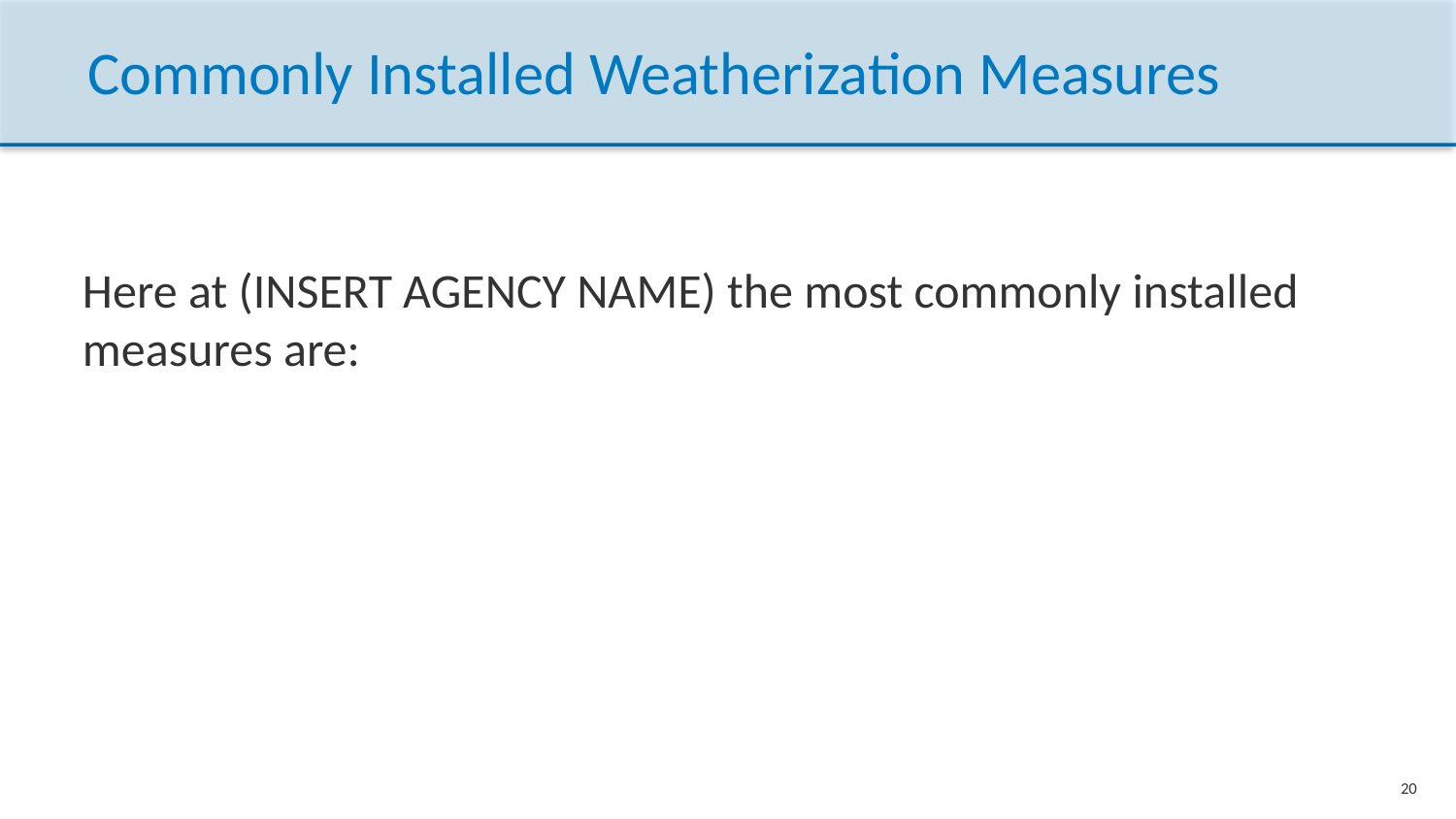

# Commonly Installed Weatherization Measures

Here at (INSERT AGENCY NAME) the most commonly installed measures are: